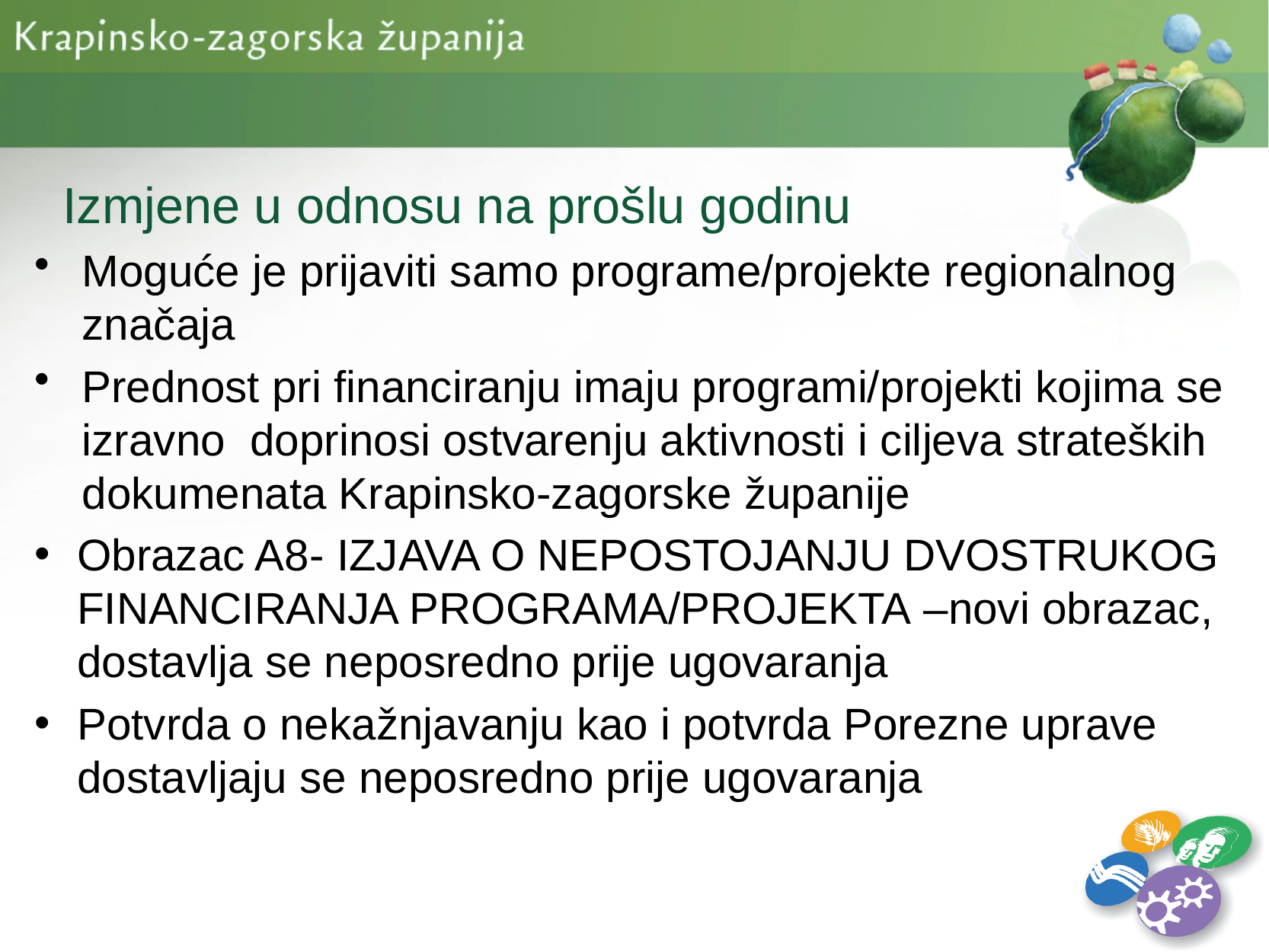

Izmjene u odnosu na prošlu godinu
Moguće je prijaviti samo programe/projekte regionalnog značaja
Prednost pri financiranju imaju programi/projekti kojima se izravno  doprinosi ostvarenju aktivnosti i ciljeva strateških dokumenata Krapinsko-zagorske županije
Obrazac A8- IZJAVA O NEPOSTOJANJU DVOSTRUKOG FINANCIRANJA PROGRAMA/PROJEKTA –novi obrazac, dostavlja se neposredno prije ugovaranja
Potvrda o nekažnjavanju kao i potvrda Porezne uprave dostavljaju se neposredno prije ugovaranja